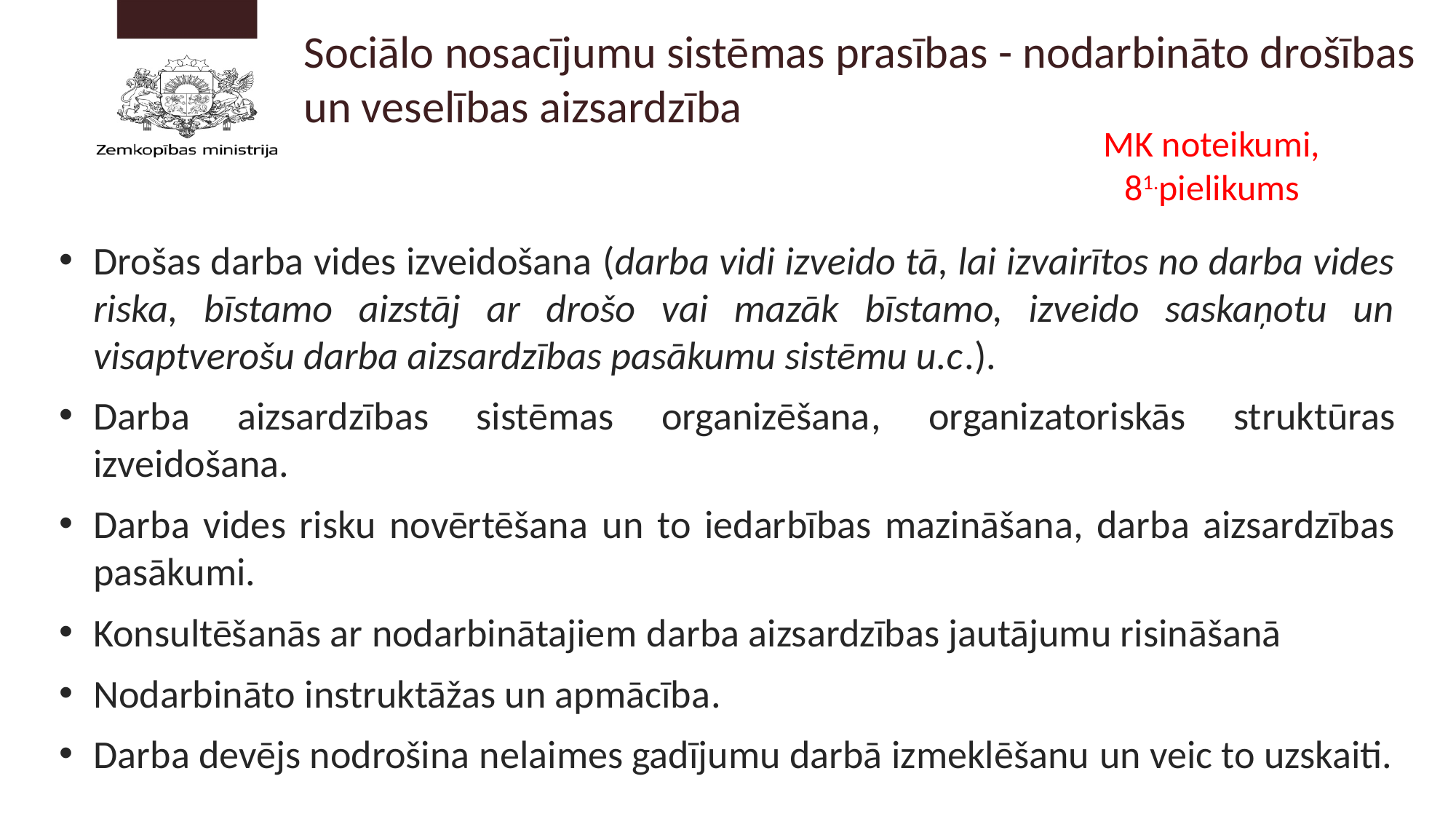

Sociālo nosacījumu sistēmas prasības - nodarbināto drošības un veselības aizsardzība
MK noteikumi, 81.pielikums
Drošas darba vides izveidošana (darba vidi izveido tā, lai izvairītos no darba vides riska, bīstamo aizstāj ar drošo vai mazāk bīstamo, izveido saskaņotu un visaptverošu darba aizsardzības pasākumu sistēmu u.c.).
Darba aizsardzības sistēmas organizēšana, organizatoriskās struktūras izveidošana.
Darba vides risku novērtēšana un to iedarbības mazināšana, darba aizsardzības pasākumi.
Konsultēšanās ar nodarbinātajiem darba aizsardzības jautājumu risināšanā
Nodarbināto instruktāžas un apmācība.
Darba devējs nodrošina nelaimes gadījumu darbā izmeklēšanu un veic to uzskaiti.